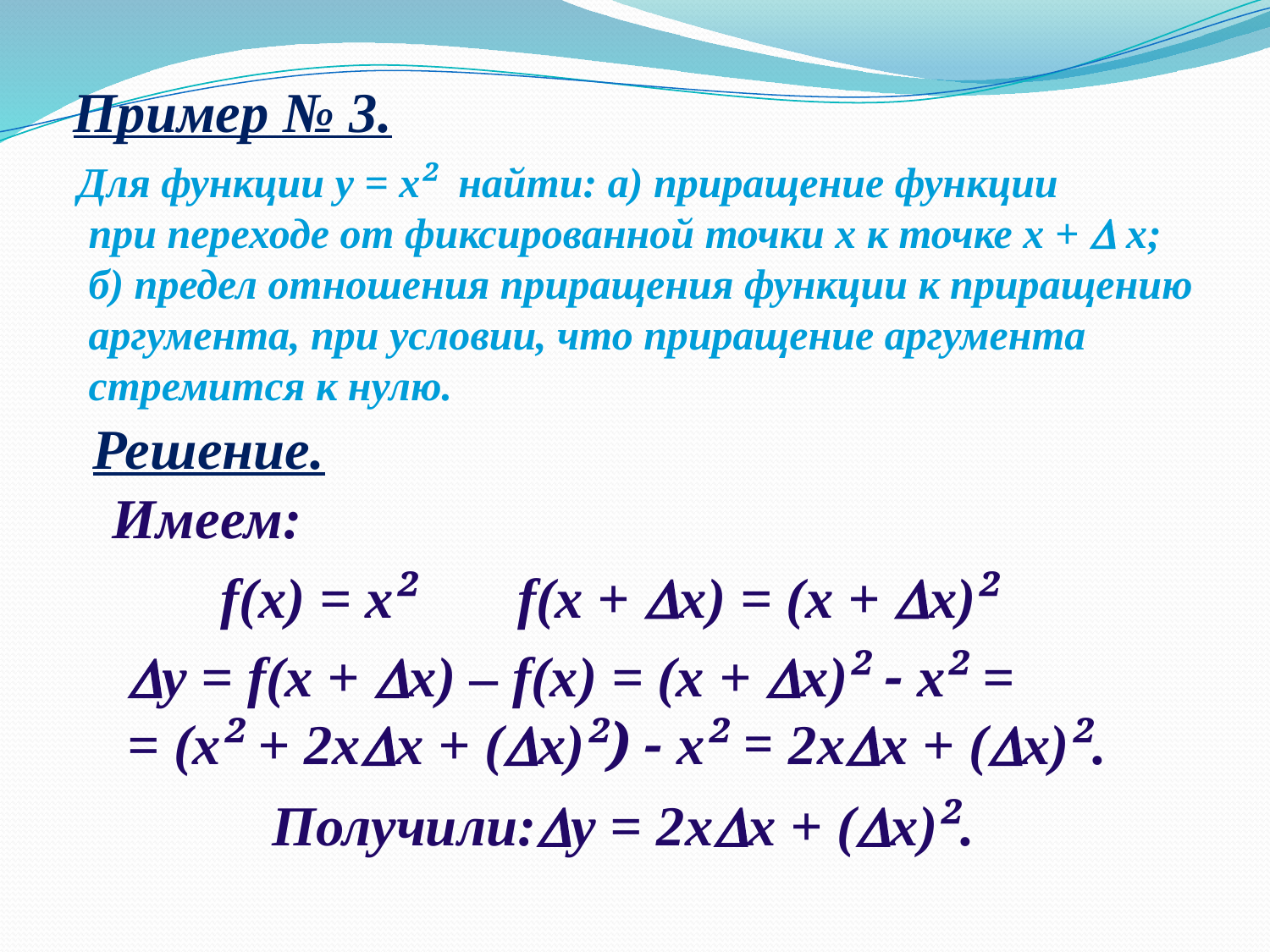

Пример № 3.
Для функции y = x²  найти: а) приращение функции
 при переходе от фиксированной точки х к точке х + Δ х;
 б) предел отношения приращения функции к приращению
 аргумента, при условии, что приращение аргумента
 стремится к нулю.
Решение.
Имеем:
f(x) = x²
f(x + Δx) = (x + Δx)²
Δy = f(x + Δx) – f(x) = (x + Δx)² - x² =
= (x² + 2xΔx + (Δx)²) - x² = 2xΔx + (Δx)².
Получили:Δy = 2xΔx + (Δx)².